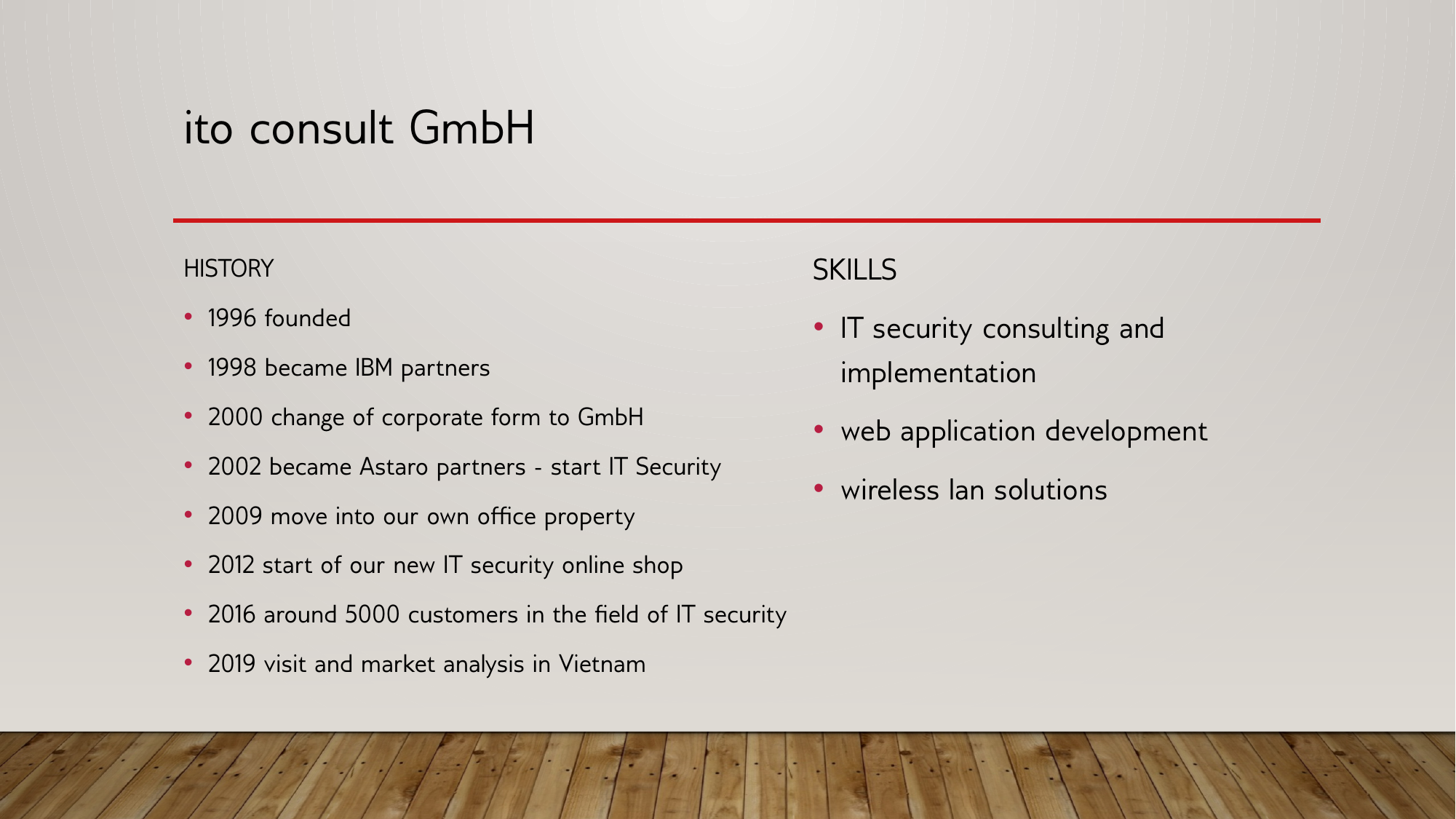

# ito consult GmbH
SKILLS
IT security consulting and implementation
web application development
wireless lan solutions

HISTORY
1996 founded
1998 became IBM partners
2000 change of corporate form to GmbH
2002 became Astaro partners - start IT Security
2009 move into our own office property
2012 start of our new IT security online shop
2016 around 5000 customers in the field of IT security
2019 visit and market analysis in Vietnam